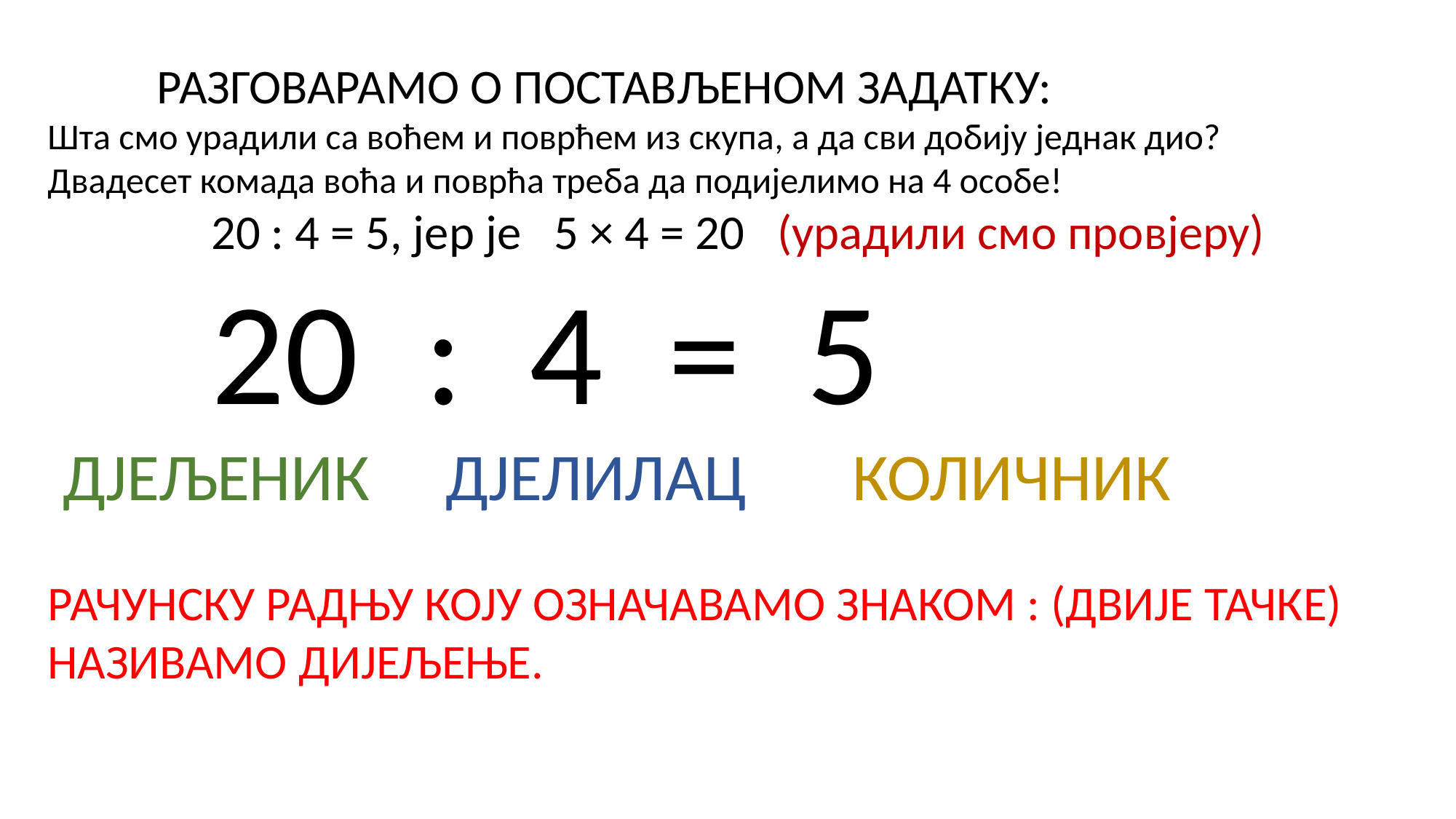

РАЗГОВАРАМО О ПОСТАВЉЕНОМ ЗАДАТКУ:
Шта смо урадили са воћем и поврћем из скупа, а да сви добију једнак дио?
Двадесет комада воћа и поврћа треба да подијелимо на 4 особе!
                    20 : 4 = 5, јер је   5 × 4 = 20   (урадили смо провјеру)
               20  :  4  =  5
 ДЈЕЉЕНИК     ДЈЕЛИЛАЦ       КОЛИЧНИК

РАЧУНСКУ РАДЊУ КОЈУ ОЗНАЧАВАМО ЗНАКОМ : (ДВИЈЕ ТАЧКЕ) НАЗИВАМО ДИЈЕЉЕЊЕ.